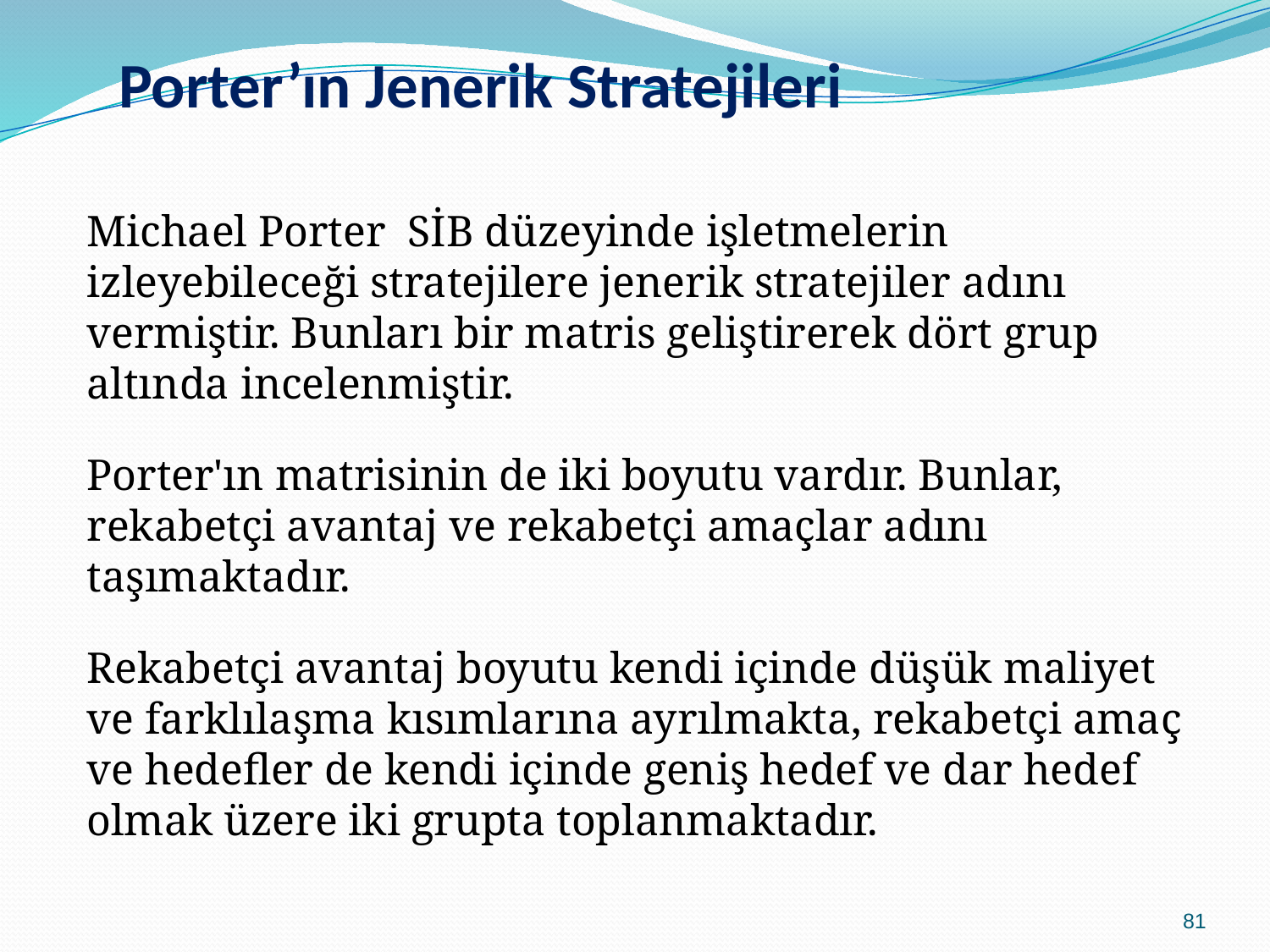

# Porter’ın Jenerik Stratejileri
Michael Porter  SİB düzeyinde işletmelerin izleyebileceği stratejilere jenerik stratejiler adını vermiştir. Bunları bir matris geliştirerek dört grup altında incelenmiştir.
Porter'ın matrisinin de iki boyutu vardır. Bunlar, rekabetçi avantaj ve rekabetçi amaçlar adını taşımaktadır.
Rekabetçi avantaj boyutu kendi içinde düşük maliyet ve farklılaşma kısımlarına ayrılmakta, rekabetçi amaç ve hedefler de kendi içinde geniş hedef ve dar hedef olmak üzere iki grupta toplanmaktadır.
81